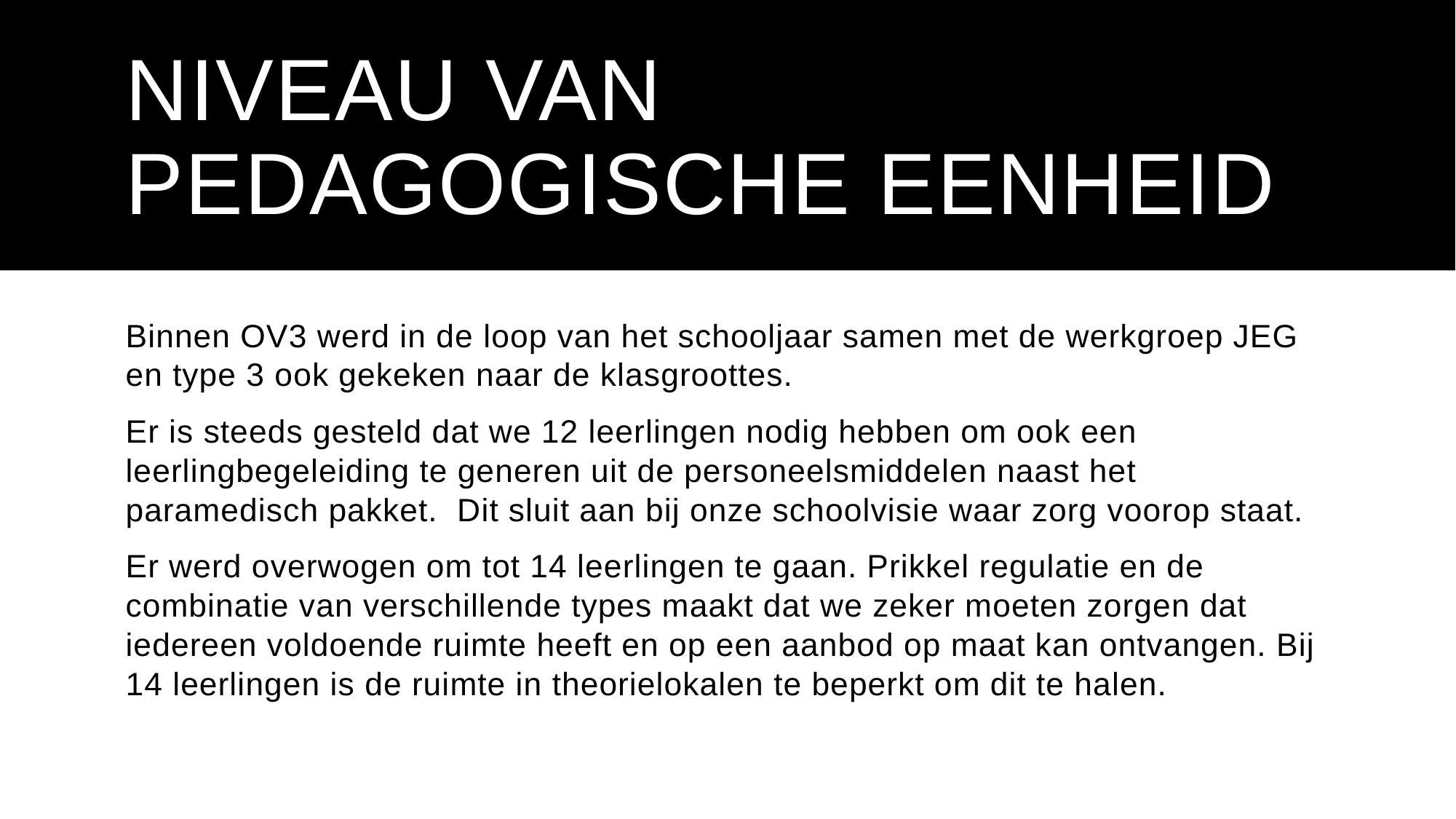

# Niveau van pedagogische eenheid
Binnen OV3 werd in de loop van het schooljaar samen met de werkgroep JEG en type 3 ook gekeken naar de klasgroottes.
Er is steeds gesteld dat we 12 leerlingen nodig hebben om ook een leerlingbegeleiding te generen uit de personeelsmiddelen naast het paramedisch pakket.  Dit sluit aan bij onze schoolvisie waar zorg voorop staat.
Er werd overwogen om tot 14 leerlingen te gaan. Prikkel regulatie en de combinatie van verschillende types maakt dat we zeker moeten zorgen dat iedereen voldoende ruimte heeft en op een aanbod op maat kan ontvangen. Bij 14 leerlingen is de ruimte in theorielokalen te beperkt om dit te halen.